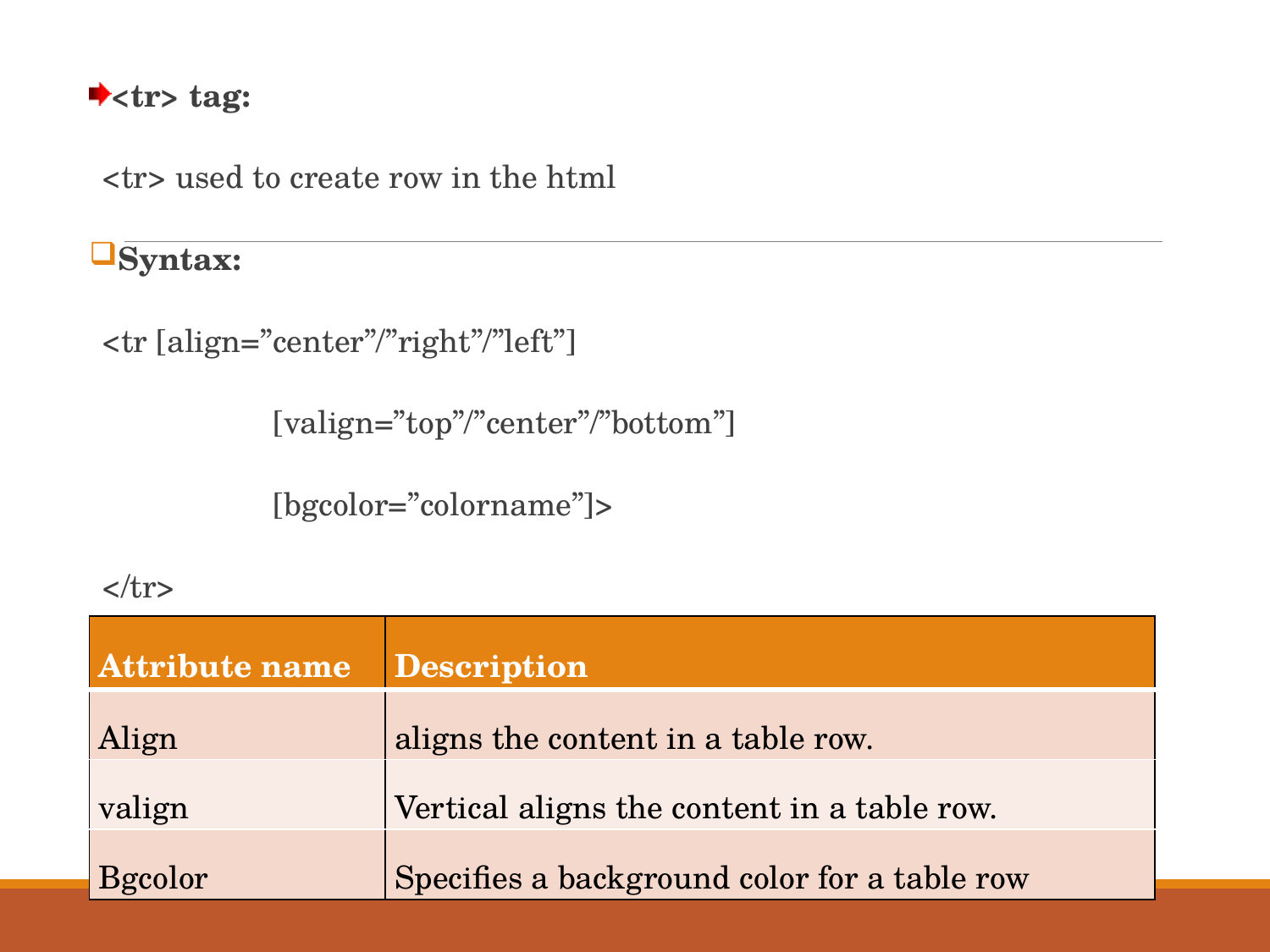

<tr> tag:
<tr> used to create row in the html
Syntax:
	<tr [align=”center”/”right”/”left”]
		     [valign=”top”/”center”/”bottom”]
		     [bgcolor=”colorname”]>
	</tr>

| Attribute name | Description |
| --- | --- |
| Align | aligns the content in a table row. |
| valign | Vertical aligns the content in a table row. |
| Bgcolor | Specifies a background color for a table row |